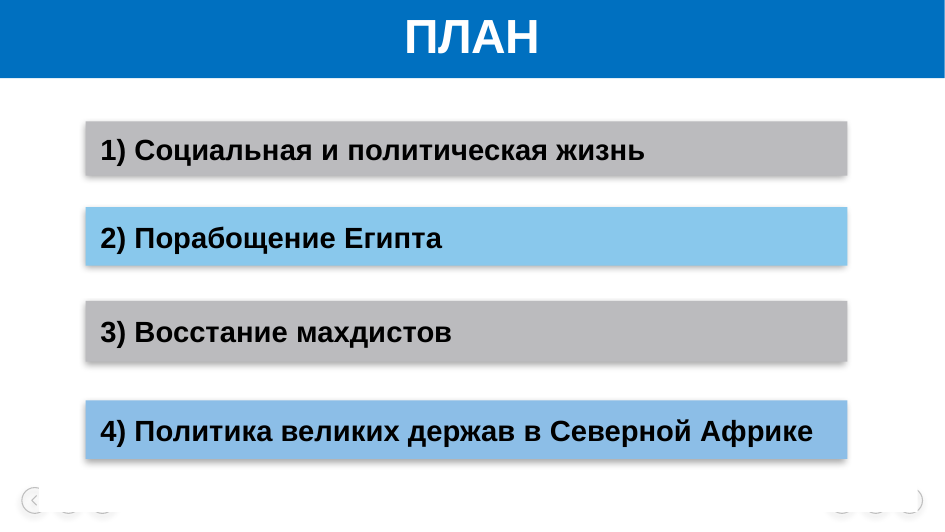

# ПЛАН

1) Социальная и политическая жизнь
2) Порабощение Египта
3) Восстание махдистов
4) Политика великих держав в Северной Африке